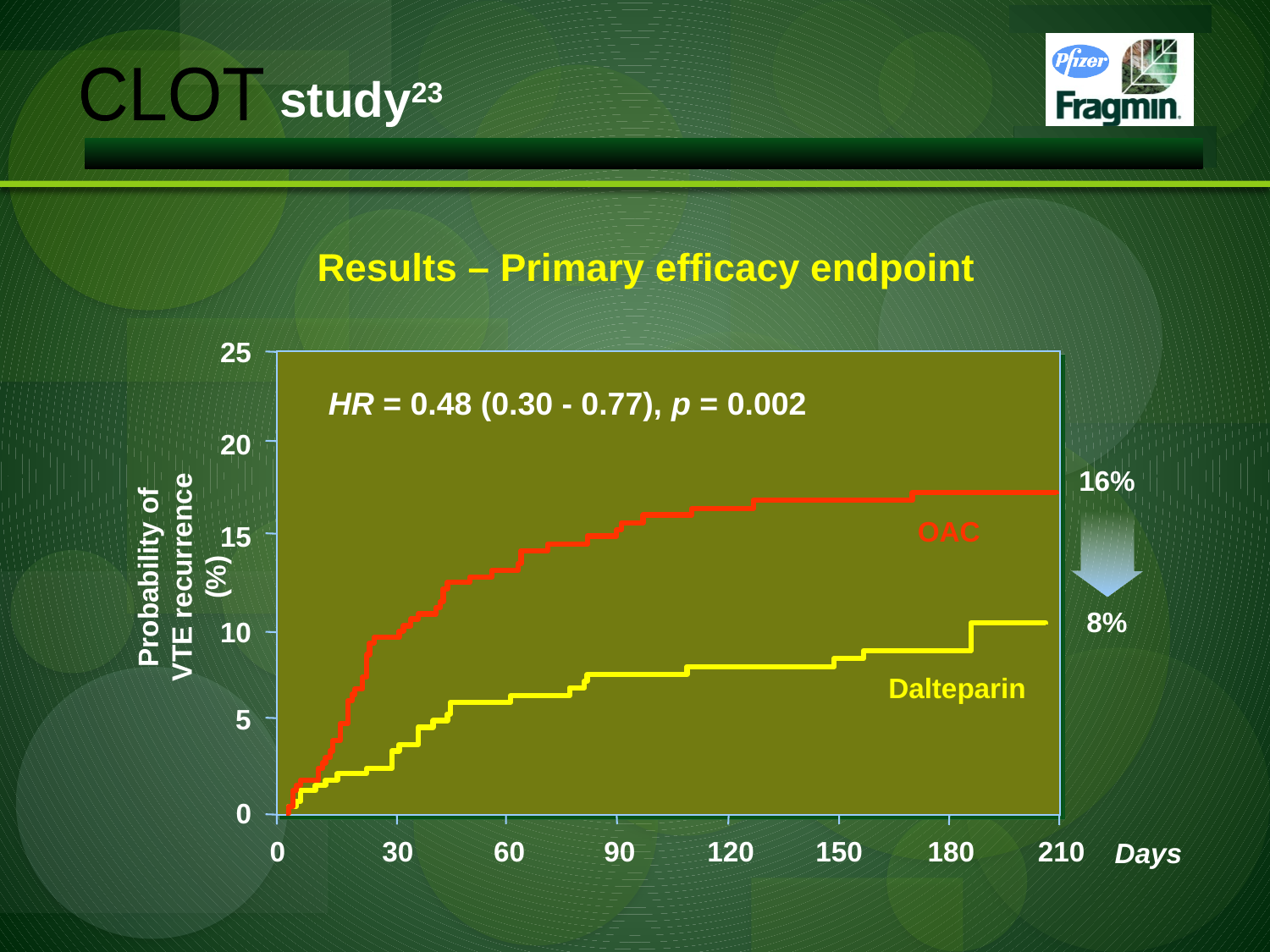

study23
CLOT

Results – Primary efficacy endpoint
  25

HR = 0.48 (0.30 - 0.77), p = 0.002
  20
Probability of
VTE recurrence (%)
16%

OAC

  15
8%
  10

Dalteparin
5
    0

Days
0
30
60
90
120
150
180
210